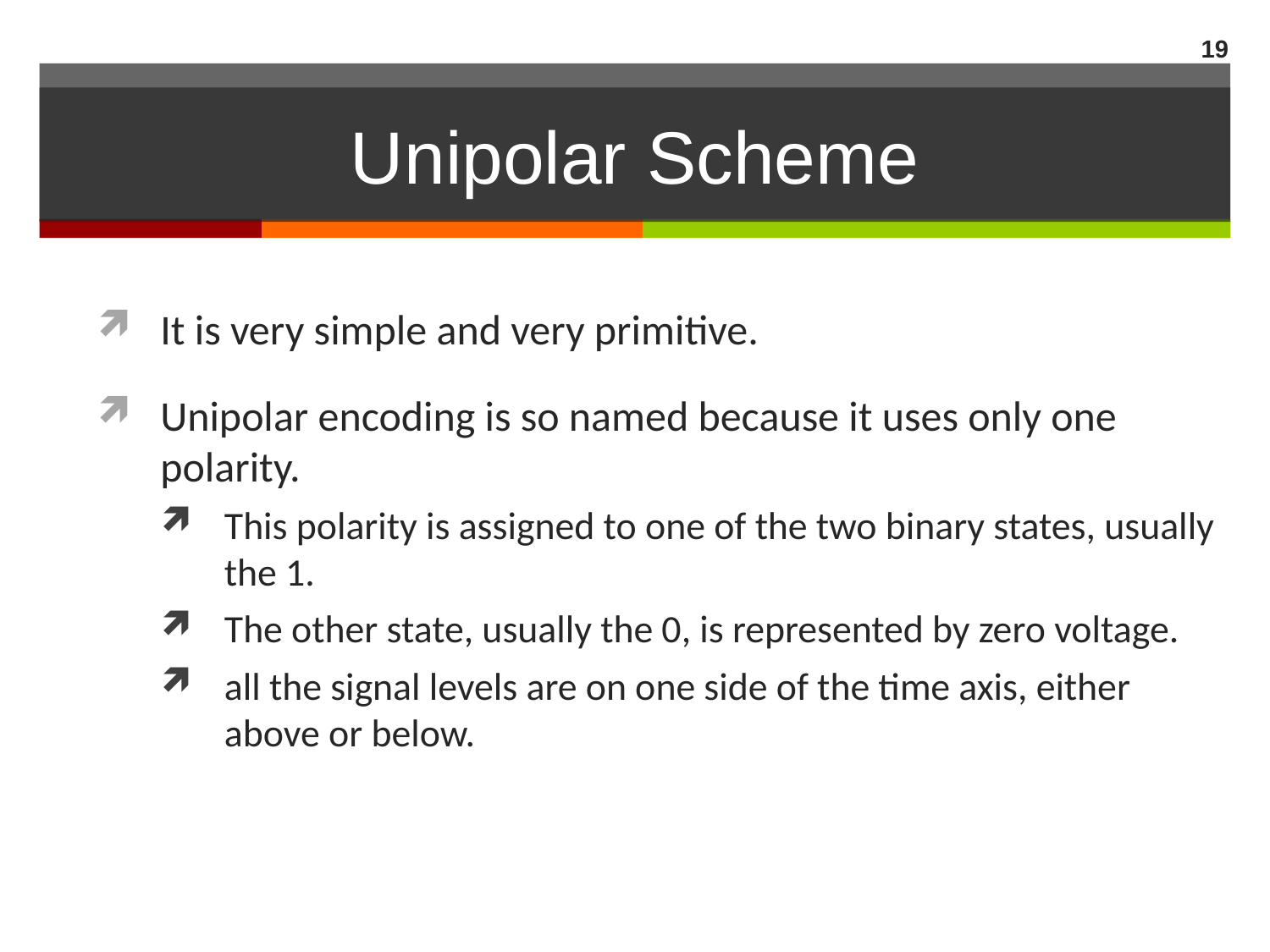

19
# Unipolar Scheme
It is very simple and very primitive.
Unipolar encoding is so named because it uses only one polarity.
This polarity is assigned to one of the two binary states, usually the 1.
The other state, usually the 0, is represented by zero voltage.
all the signal levels are on one side of the time axis, either above or below.